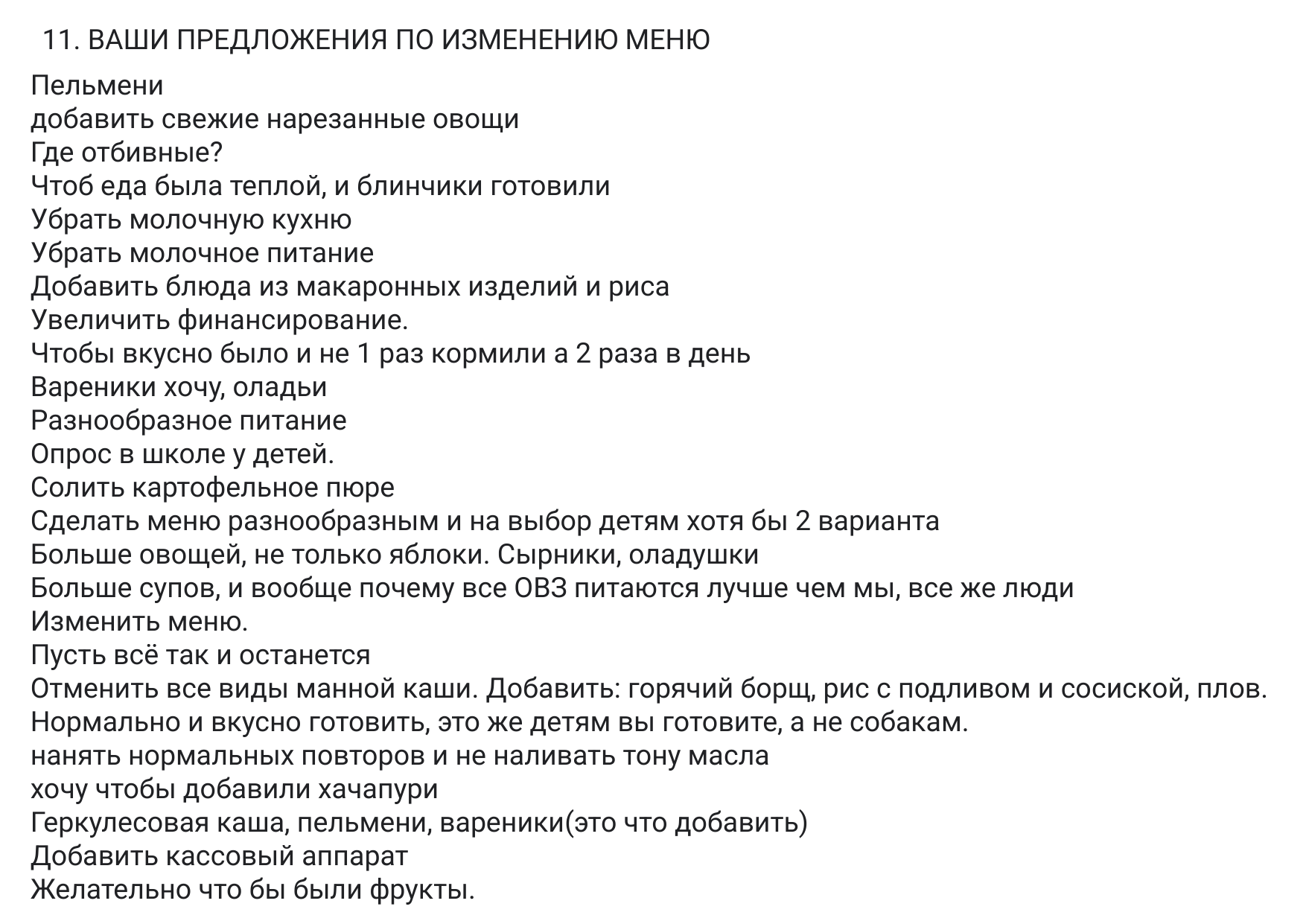

11. ВАШИ ПРЕДЛОЖЕНИЯ ПО ИЗМЕНЕНИЮ МЕНЮ
Пельмени
добавить свежие нарезанные овощи
Где отбивные?
Чтоб еда была теплой, и блинчики готовили
Убрать молочную кухню
Убрать молочное питание
Добавить блюда из макаронных изделий и риса
Увеличить финансирование.
Чтобы вкусно было и не 1 раз кормили а 2 раза в день
Вареники хочу, оладьи
Разнообразное питание
Опрос в школе у детей.
Солить картофельное пюре
Сделать меню разнообразным и на выбор детям хотя бы 2 варианта
Больше овощей, не только яблоки. Сырники, оладушки
Больше супов, и вообще почему все ОВЗ питаются лучше чем мы, все же люди
Изменить меню.
Пусть всё так и останется
Отменить все виды манной каши. Добавить: горячий борщ, рис с подливом и сосиской, плов.
Нормально и вкусно готовить, это же детям вы готовите, а не собакам.
нанять нормальных повторов и не наливать тону масла
хочу чтобы добавили хачапури
Геркулесовая каша, пельмени, вареники(это что добавить)
Добавить кассовый аппарат
Желательно что бы были фрукты.